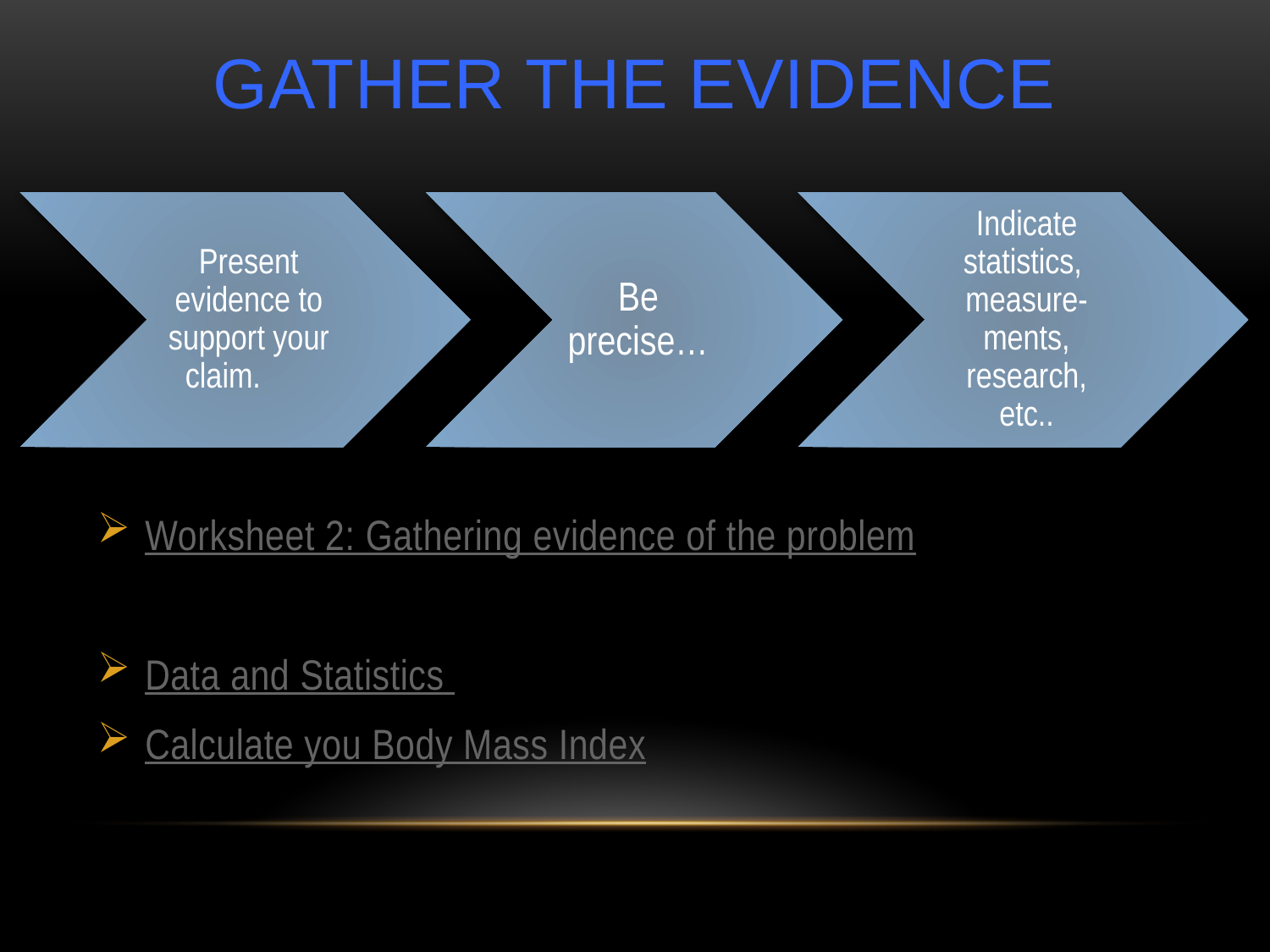

# Gather the Evidence
Present evidence to support your claim.
Be precise…
Indicate statistics,  measure-ments, research, etc..

Worksheet 2: Gathering evidence of the problem

Data and Statistics
Calculate you Body Mass Index